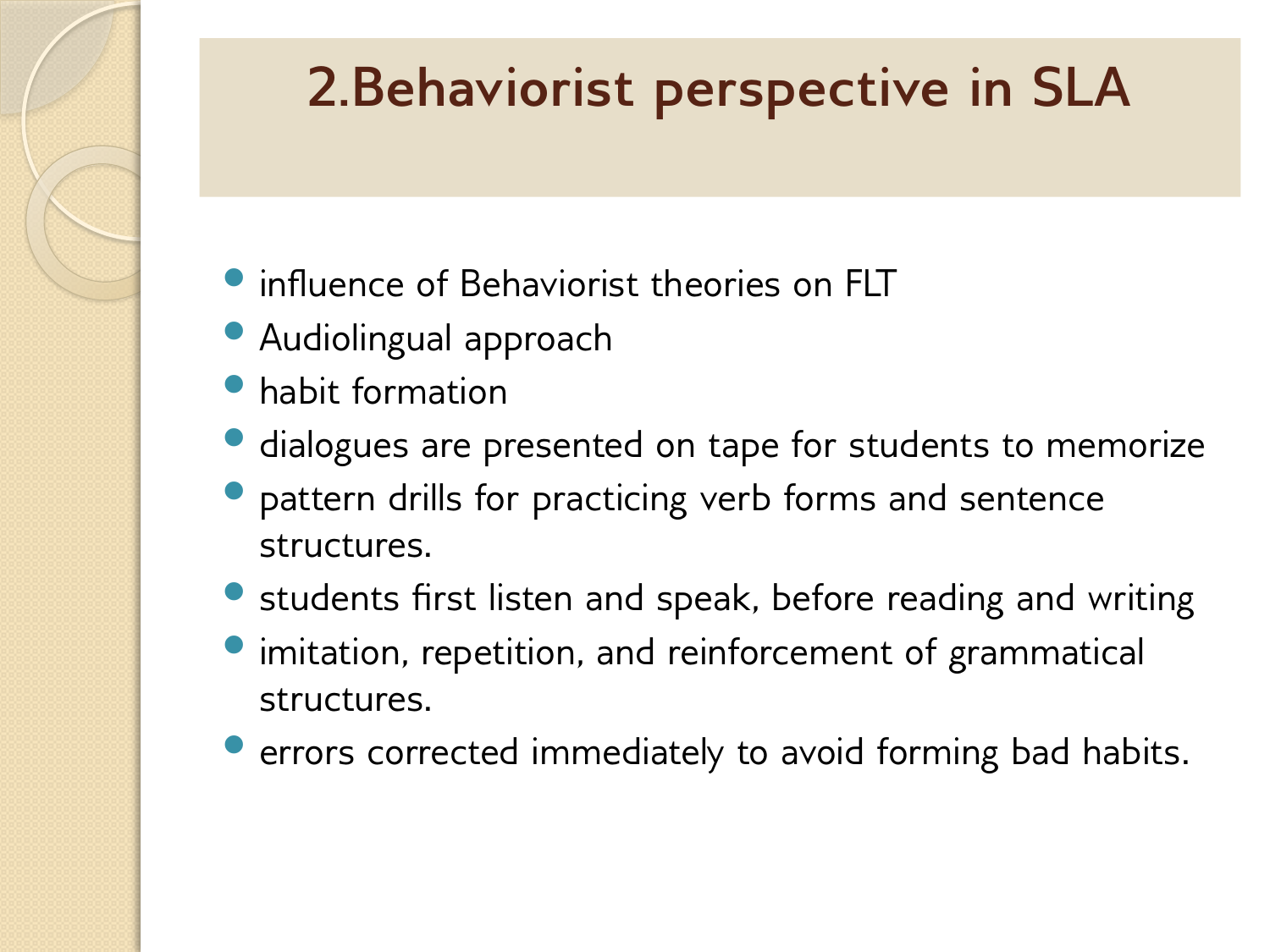

# 2.Behaviorist perspective in SLA

influence of Behaviorist theories on FLT
Audiolingual approach
habit formation
dialogues are presented on tape for students to memorize
pattern drills for practicing verb forms and sentence structures.
students first listen and speak, before reading and writing
imitation, repetition, and reinforcement of grammatical structures.
errors corrected immediately to avoid forming bad habits.